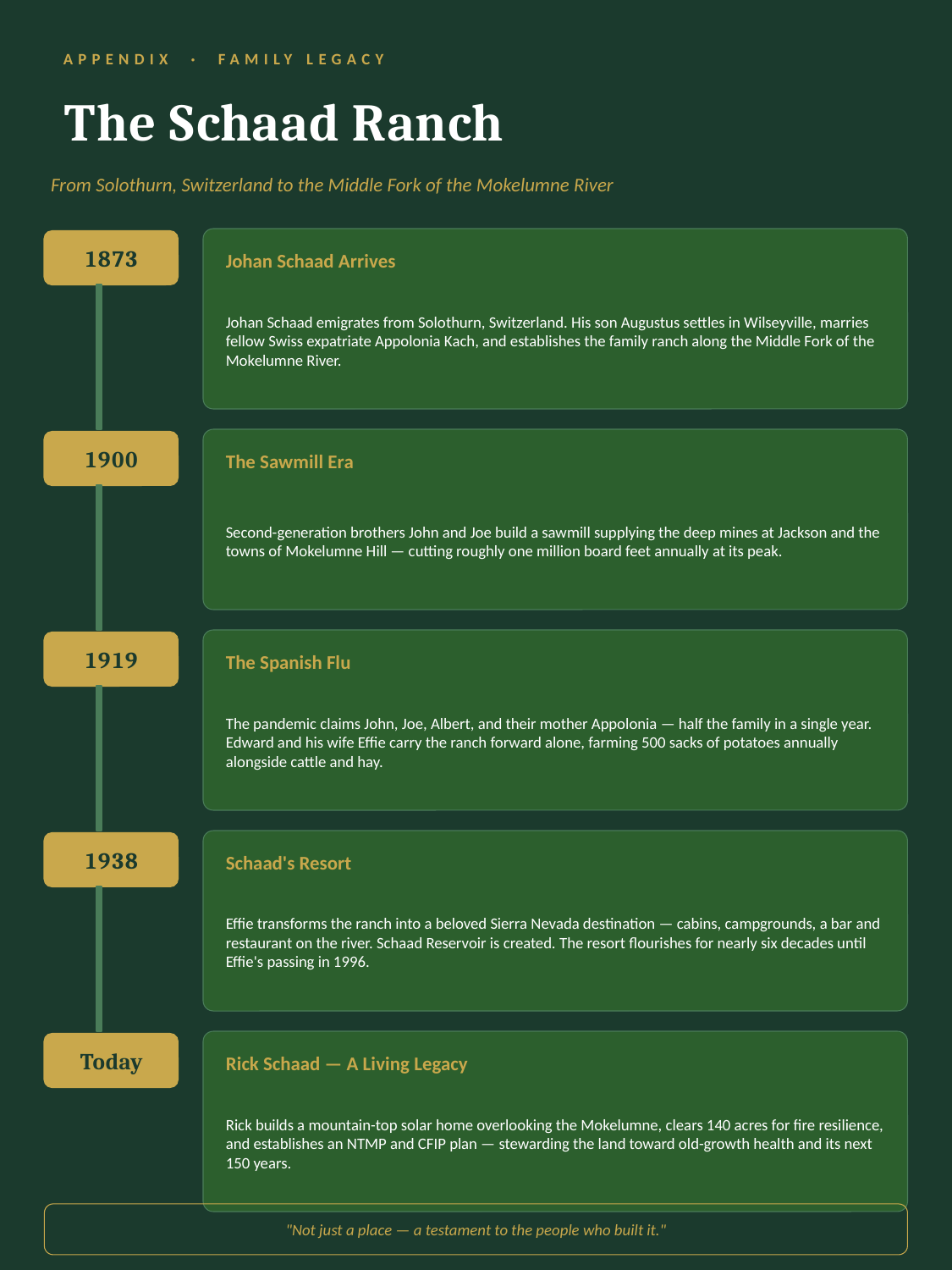

APPENDIX  ·  FAMILY LEGACY
The Schaad Ranch
From Solothurn, Switzerland to the Middle Fork of the Mokelumne River

1873
Johan Schaad Arrives

Johan Schaad emigrates from Solothurn, Switzerland. His son Augustus settles in Wilseyville, marries fellow Swiss expatriate Appolonia Kach, and establishes the family ranch along the Middle Fork of the Mokelumne River.

1900
The Sawmill Era

Second-generation brothers John and Joe build a sawmill supplying the deep mines at Jackson and the towns of Mokelumne Hill — cutting roughly one million board feet annually at its peak.

1919
The Spanish Flu

The pandemic claims John, Joe, Albert, and their mother Appolonia — half the family in a single year. Edward and his wife Effie carry the ranch forward alone, farming 500 sacks of potatoes annually alongside cattle and hay.

1938
Schaad's Resort

Effie transforms the ranch into a beloved Sierra Nevada destination — cabins, campgrounds, a bar and restaurant on the river. Schaad Reservoir is created. The resort flourishes for nearly six decades until Effie's passing in 1996.

Today
Rick Schaad — A Living Legacy
Rick builds a mountain-top solar home overlooking the Mokelumne, clears 140 acres for fire resilience, and establishes an NTMP and CFIP plan — stewarding the land toward old-growth health and its next 150 years.

"Not just a place — a testament to the people who built it."